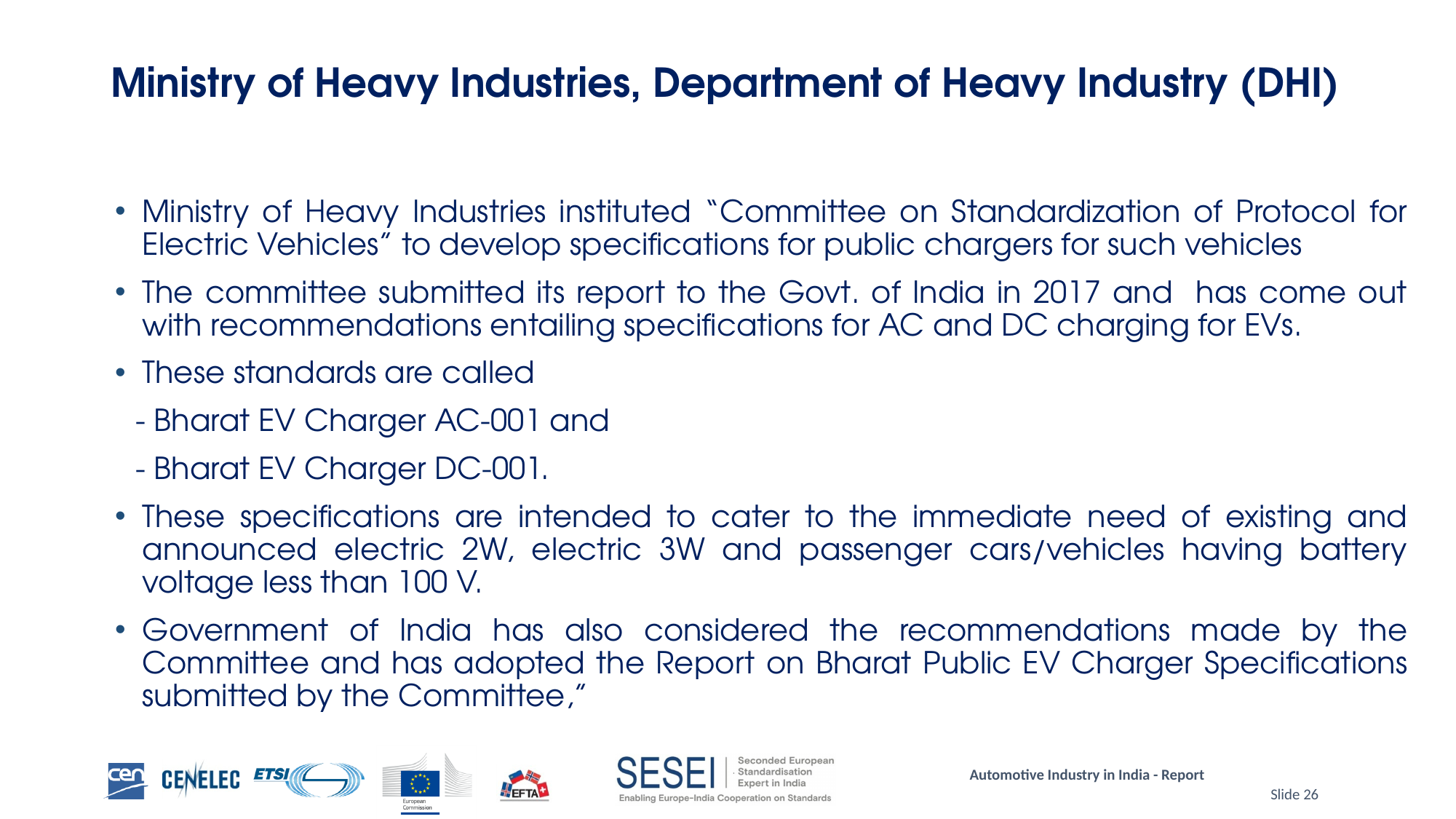

# Ministry of Heavy Industries, Department of Heavy Industry (DHI)
Ministry of Heavy Industries instituted “Committee on Standardization of Protocol for Electric Vehicles” to develop specifications for public chargers for such vehicles
The committee submitted its report to the Govt. of India in 2017 and  has come out with recommendations entailing specifications for AC and DC charging for EVs.
These standards are called
- Bharat EV Charger AC-001 and
- Bharat EV Charger DC-001.
These specifications are intended to cater to the immediate need of existing and announced electric 2W, electric 3W and passenger cars/vehicles having battery voltage less than 100 V.
Government of India has also considered the recommendations made by the Committee and has adopted the Report on Bharat Public EV Charger Specifications submitted by the Committee,”